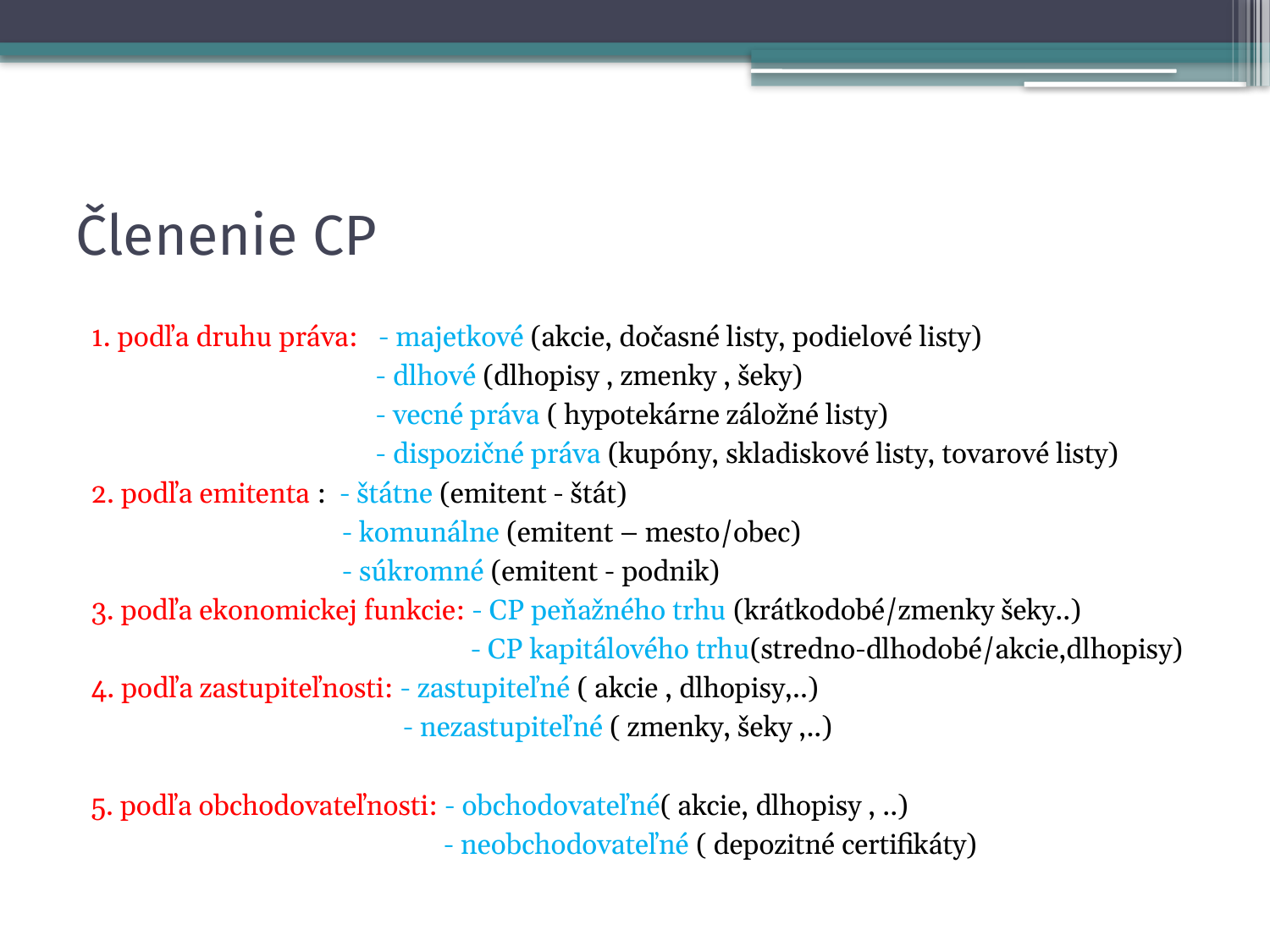

# Členenie CP
1. podľa druhu práva:   - majetkové (akcie, dočasné listy, podielové listy)
                                          - dlhové (dlhopisy , zmenky , šeky)
                                          - vecné práva ( hypotekárne záložné listy)
                                          - dispozičné práva (kupóny, skladiskové listy, tovarové listy)
2. podľa emitenta :  - štátne (emitent - štát)
                                     - komunálne (emitent – mesto/obec)
                                     - súkromné (emitent - podnik)
3. podľa ekonomickej funkcie: - CP peňažného trhu (krátkodobé/zmenky šeky..)
                                                        - CP kapitálového trhu(stredno-dlhodobé/akcie,dlhopisy)
4. podľa zastupiteľnosti: - zastupiteľné ( akcie , dlhopisy,..)
                                              - nezastupiteľné ( zmenky, šeky ,..)

5. podľa obchodovateľnosti: - obchodovateľné( akcie, dlhopisy , ..)
                                                    - neobchodovateľné ( depozitné certifikáty)